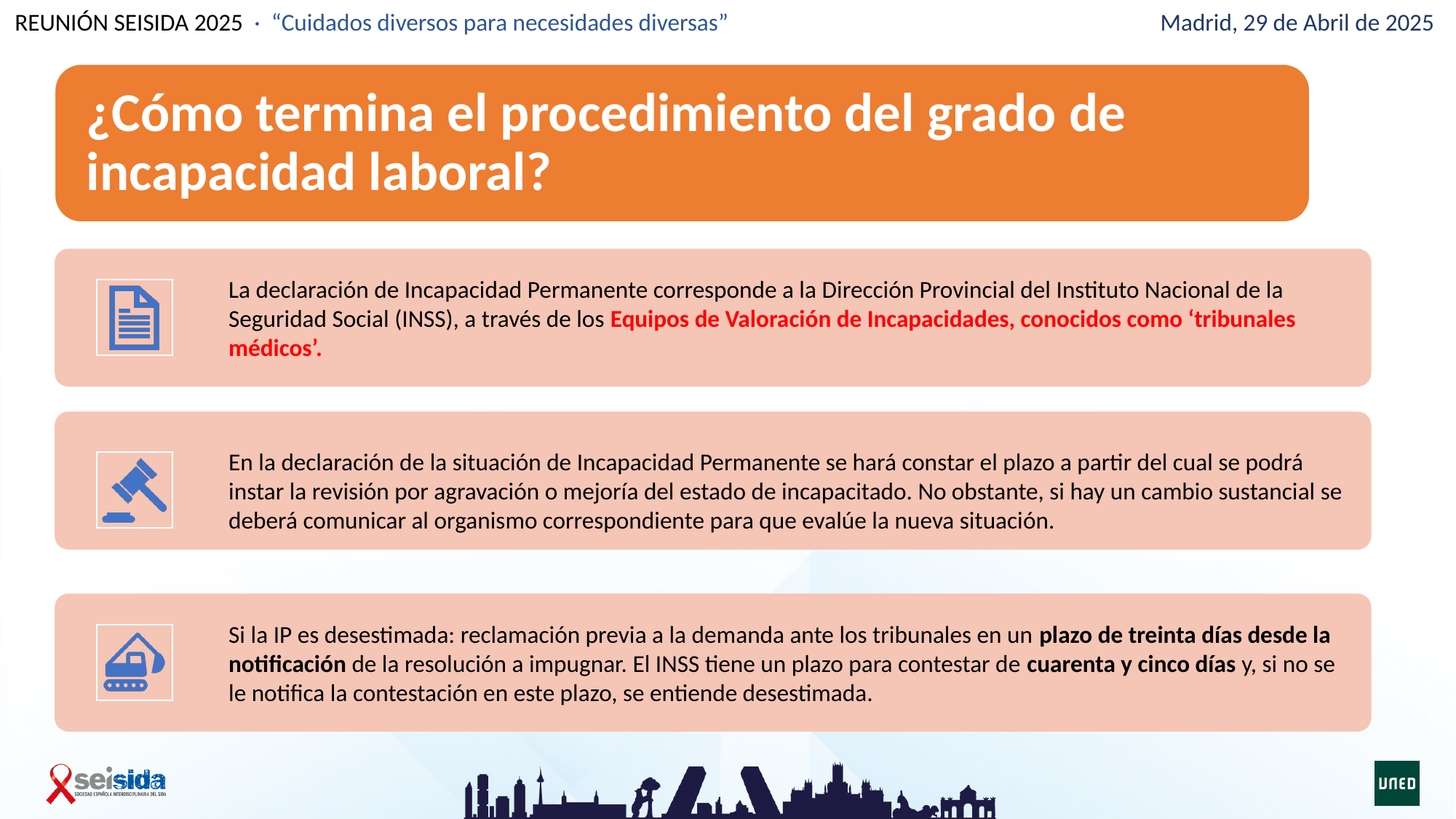

¿Cómo termina el procedimiento del grado de incapacidad laboral?
La declaración de Incapacidad Permanente corresponde a la Dirección Provincial del Instituto Nacional de la Seguridad Social (INSS), a través de los Equipos de Valoración de Incapacidades, conocidos como ‘tribunales médicos’.
En la declaración de la situación de Incapacidad Permanente se hará constar el plazo a partir del cual se podrá instar la revisión por agravación o mejoría del estado de incapacitado. No obstante, si hay un cambio sustancial se deberá comunicar al organismo correspondiente para que evalúe la nueva situación.
Si la IP es desestimada: reclamación previa a la demanda ante los tribunales en un plazo de treinta días desde la notificación de la resolución a impugnar. El INSS tiene un plazo para contestar de cuarenta y cinco días y, si no se le notifica la contestación en este plazo, se entiende desestimada.